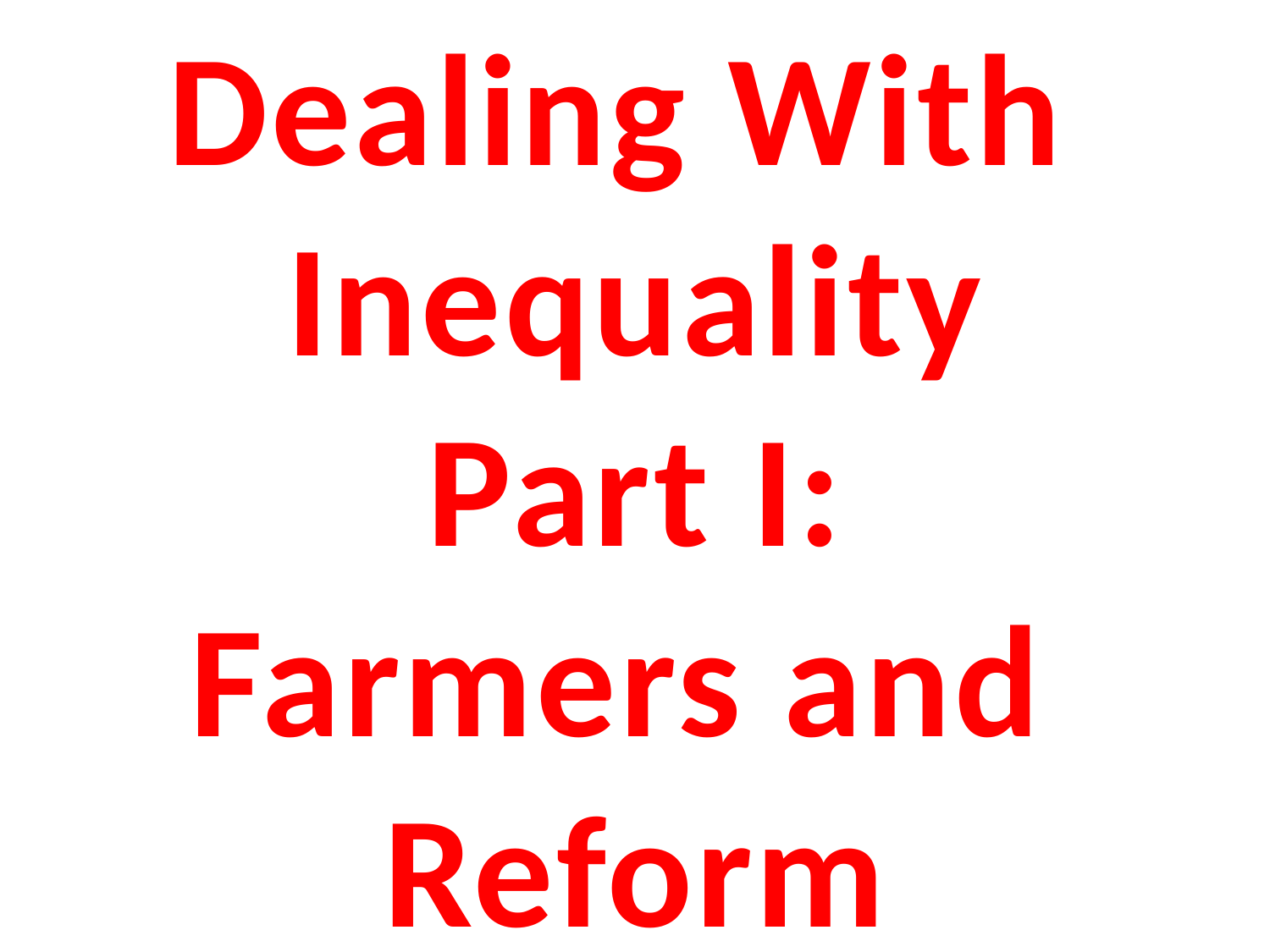

Dealing With
Inequality
Part I:
Farmers and
Reform